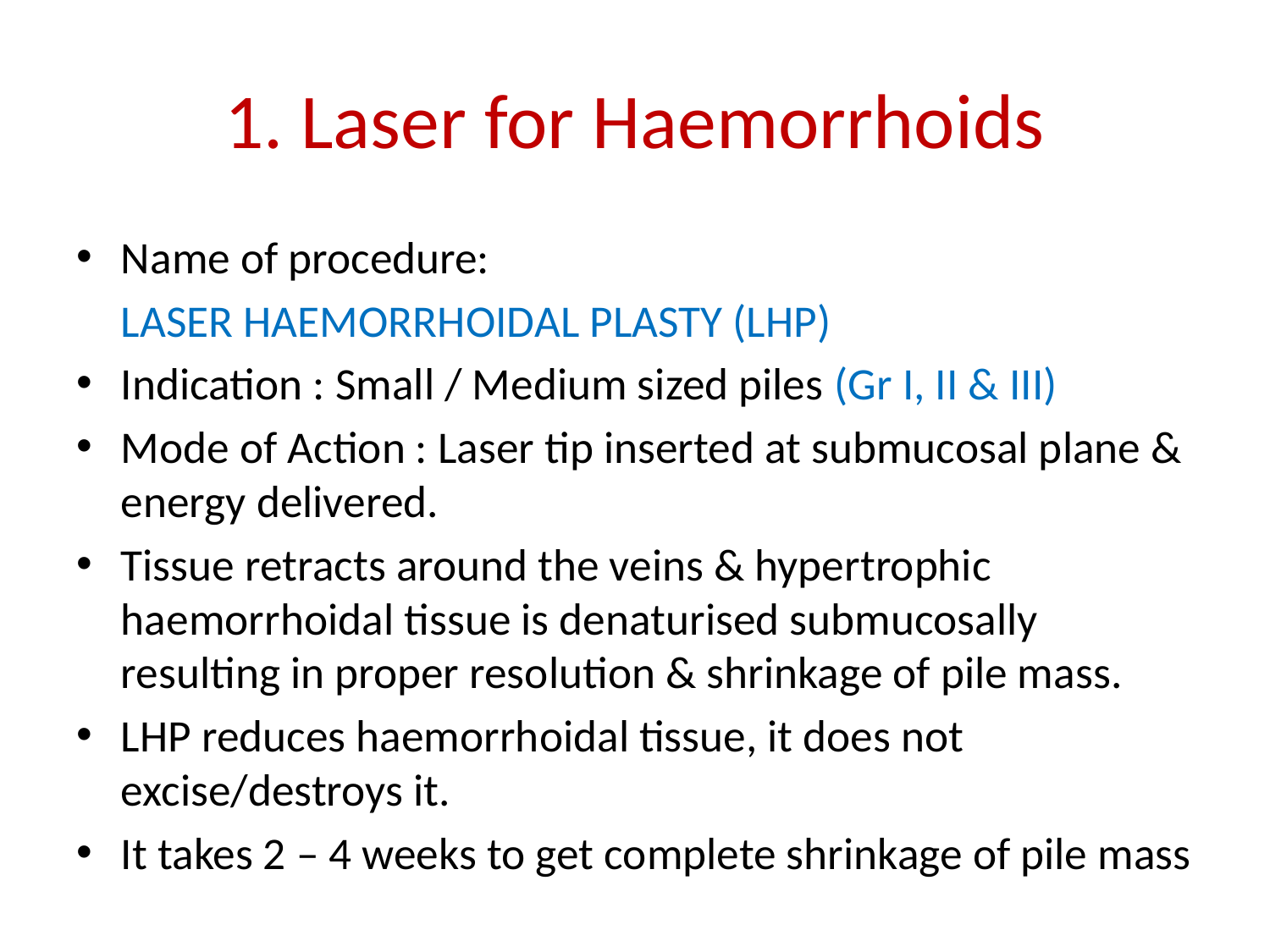

# 1. Laser for Haemorrhoids
Name of procedure:
	LASER HAEMORRHOIDAL PLASTY (LHP)
Indication : Small / Medium sized piles (Gr I, II & III)
Mode of Action : Laser tip inserted at submucosal plane & energy delivered.
Tissue retracts around the veins & hypertrophic haemorrhoidal tissue is denaturised submucosally resulting in proper resolution & shrinkage of pile mass.
LHP reduces haemorrhoidal tissue, it does not excise/destroys it.
It takes 2 – 4 weeks to get complete shrinkage of pile mass